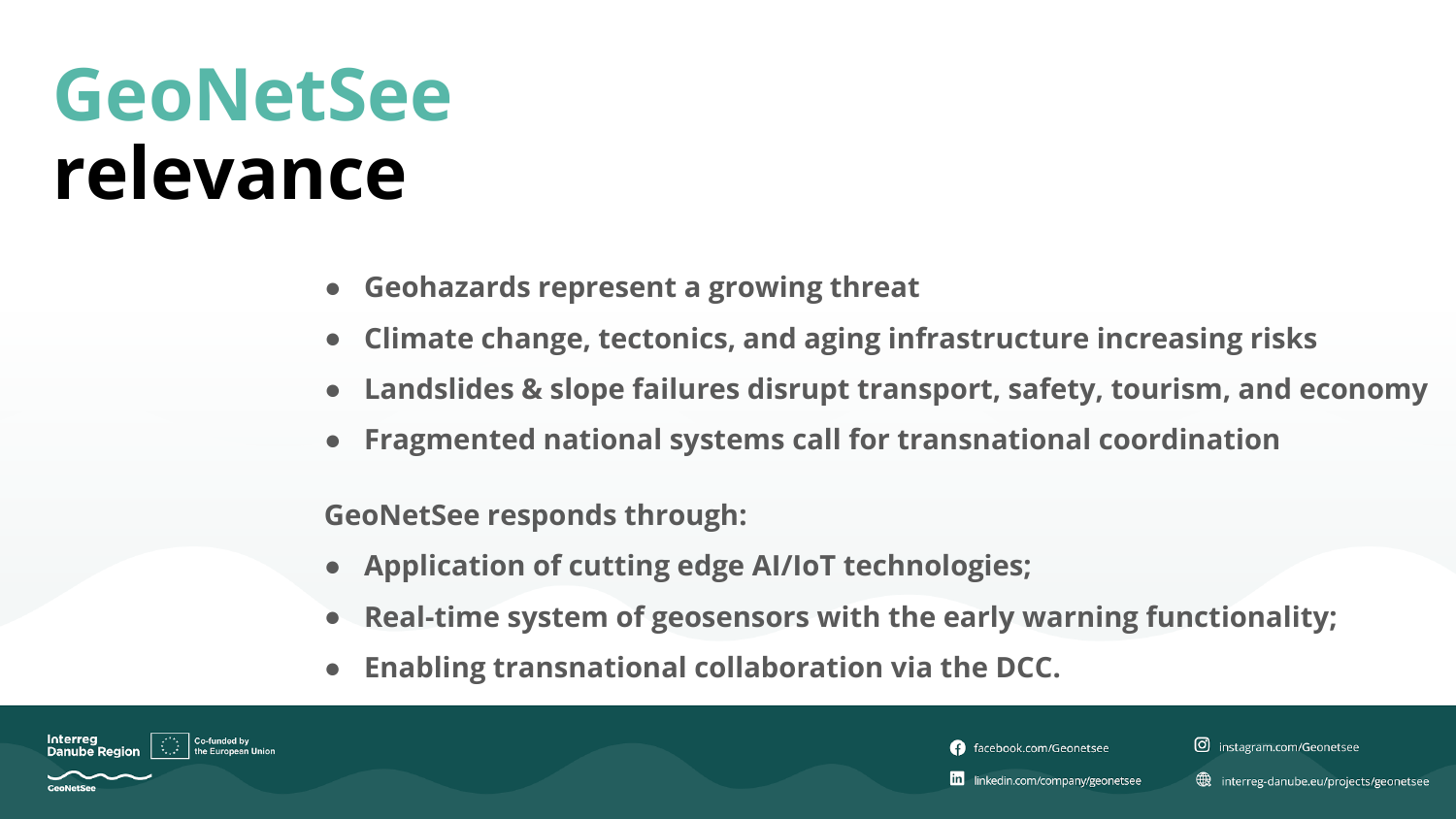

GeoNetSee relevance
Geohazards represent a growing threat
Climate change, tectonics, and aging infrastructure increasing risks
Landslides & slope failures disrupt transport, safety, tourism, and economy
Fragmented national systems call for transnational coordination
GeoNetSee responds through:
Application of cutting edge AI/IoT technologies;
Real-time system of geosensors with the early warning functionality;
Enabling transnational collaboration via the DCC.